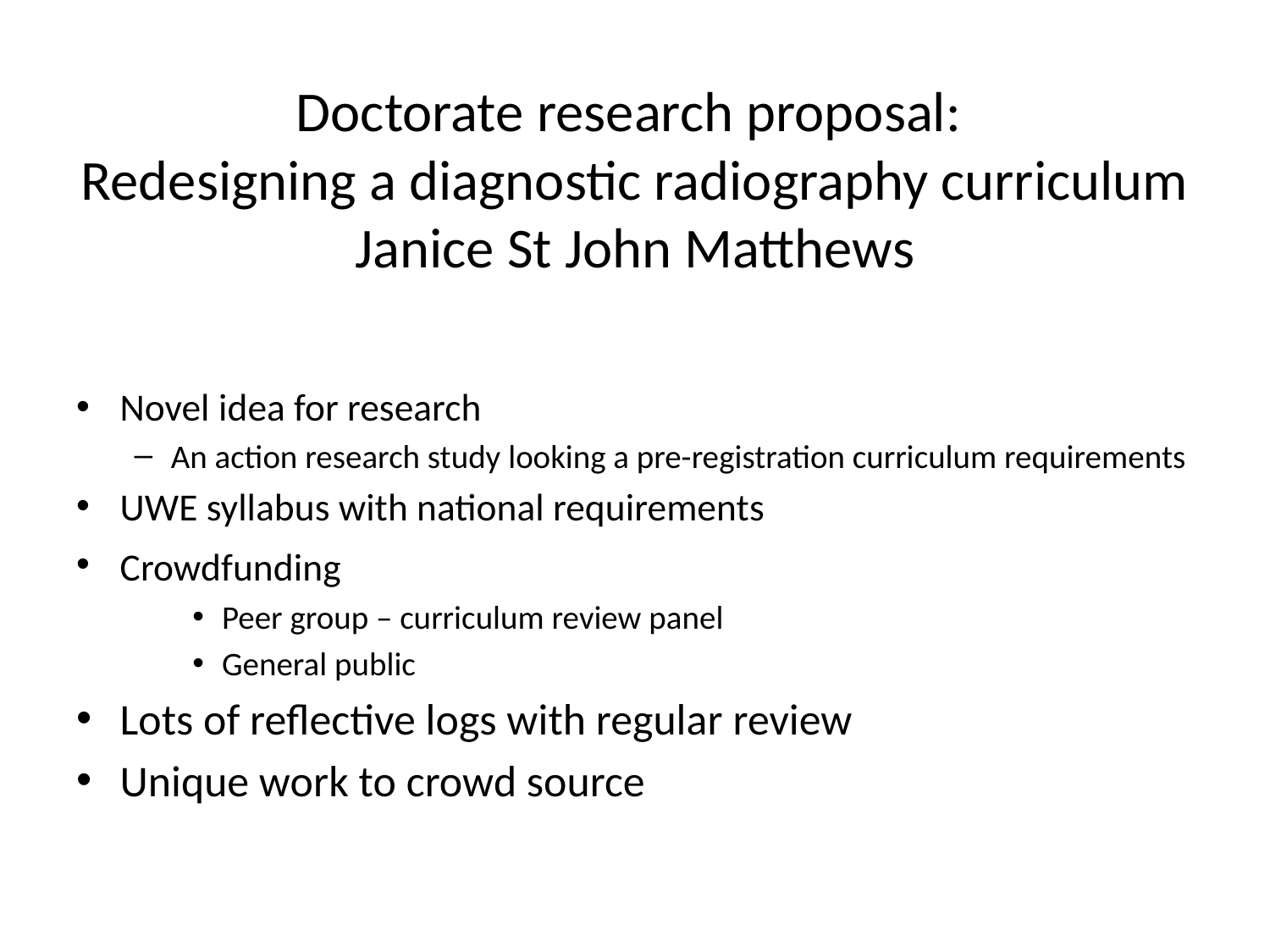

# Doctorate research proposal: Redesigning a diagnostic radiography curriculum Janice St John Matthews
Novel idea for research
An action research study looking a pre-registration curriculum requirements
UWE syllabus with national requirements
Crowdfunding
Peer group – curriculum review panel
General public
Lots of reflective logs with regular review
Unique work to crowd source